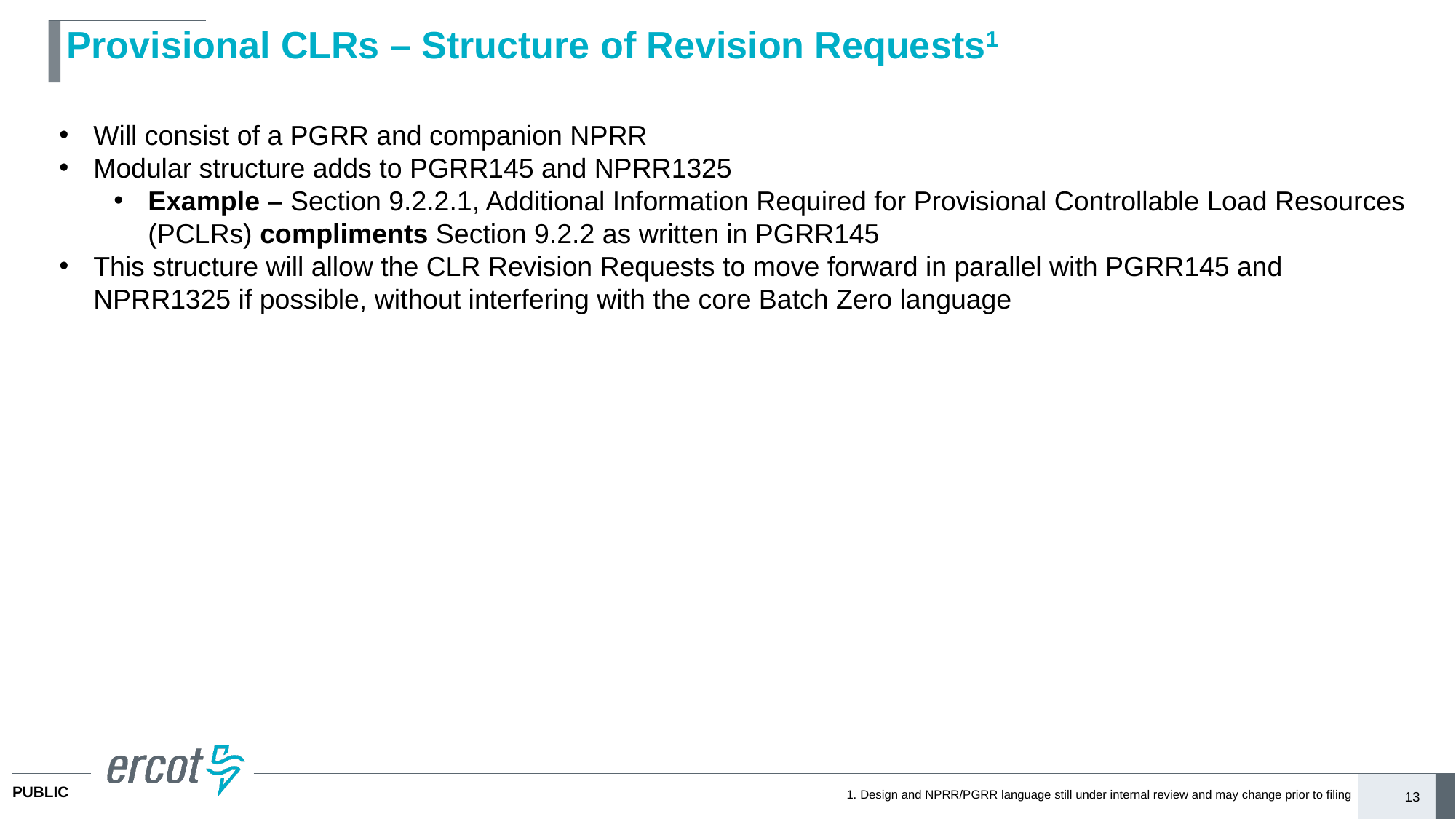

# Provisional CLRs – Structure of Revision Requests1
Will consist of a PGRR and companion NPRR
Modular structure adds to PGRR145 and NPRR1325
Example – Section 9.2.2.1, Additional Information Required for Provisional Controllable Load Resources (PCLRs) compliments Section 9.2.2 as written in PGRR145
This structure will allow the CLR Revision Requests to move forward in parallel with PGRR145 and NPRR1325 if possible, without interfering with the core Batch Zero language

1. Design and NPRR/PGRR language still under internal review and may change prior to filing